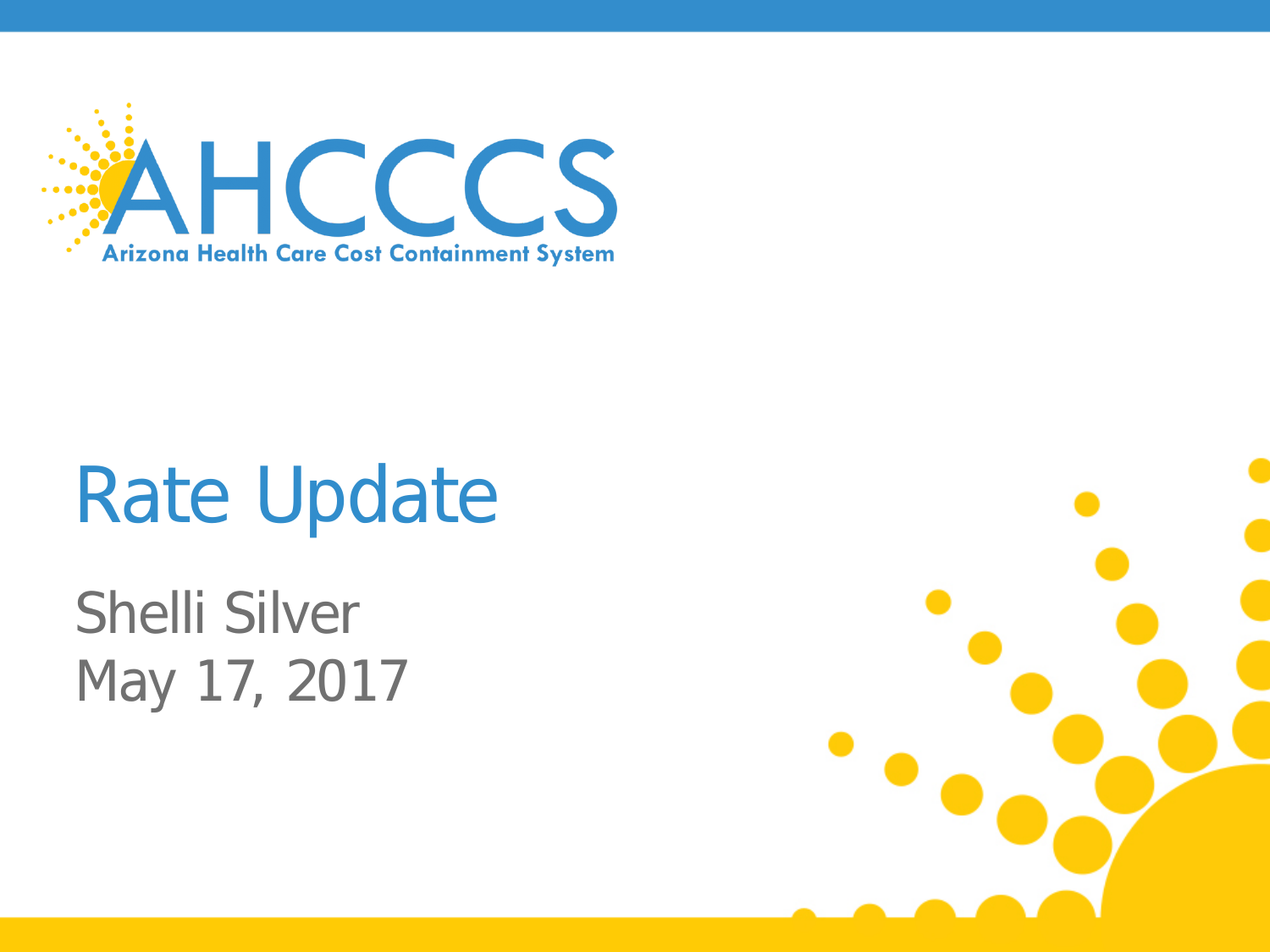

# Rate Update
Shelli Silver
May 17, 2017